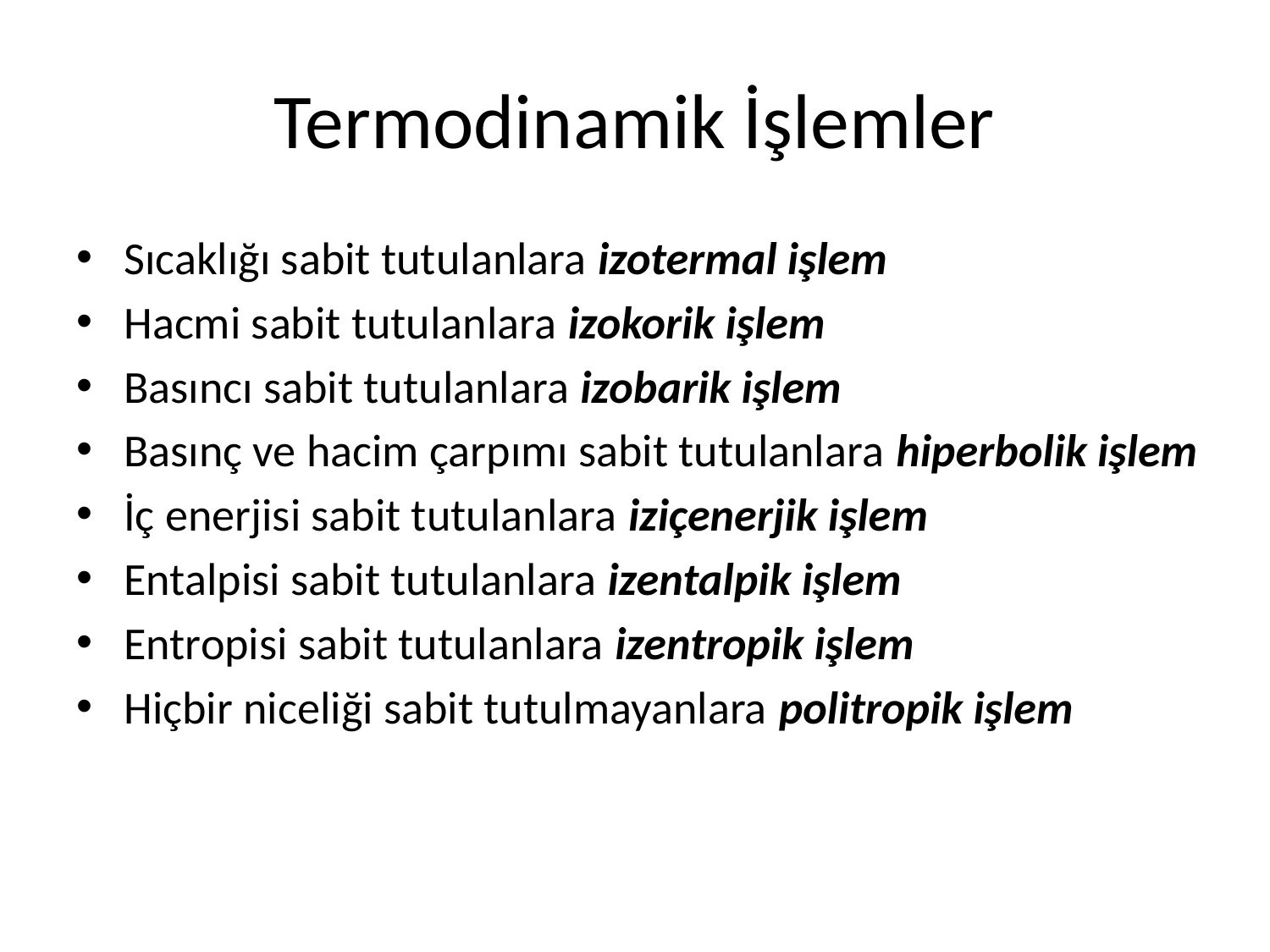

# Termodinamik İşlemler
Sıcaklığı sabit tutulanlara izotermal işlem
Hacmi sabit tutulanlara izokorik işlem
Basıncı sabit tutulanlara izobarik işlem
Basınç ve hacim çarpımı sabit tutulanlara hiperbolik işlem
İç enerjisi sabit tutulanlara iziçenerjik işlem
Entalpisi sabit tutulanlara izentalpik işlem
Entropisi sabit tutulanlara izentropik işlem
Hiçbir niceliği sabit tutulmayanlara politropik işlem